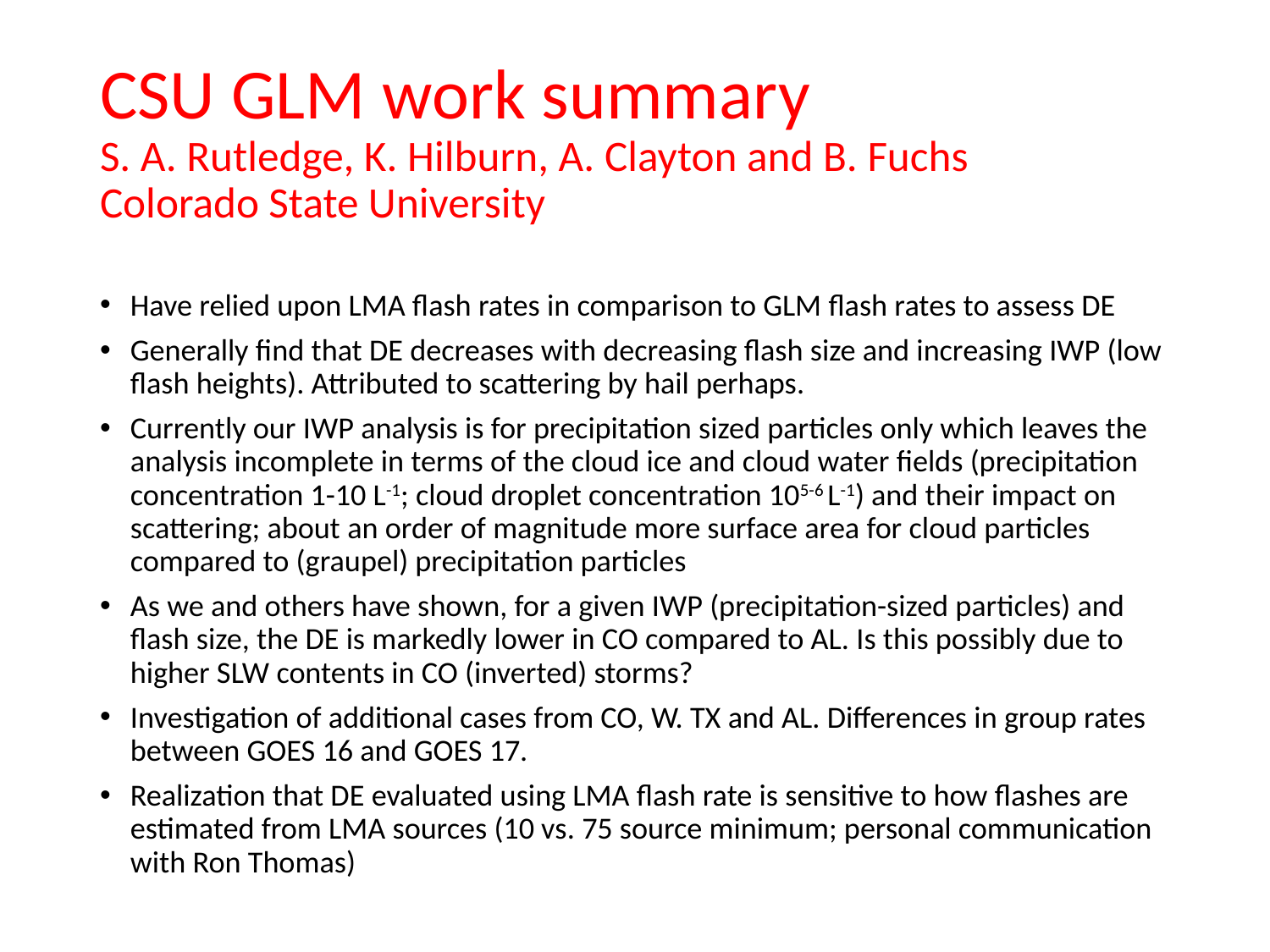

# CSU GLM work summary S. A. Rutledge, K. Hilburn, A. Clayton and B. Fuchs Colorado State University
Have relied upon LMA flash rates in comparison to GLM flash rates to assess DE
Generally find that DE decreases with decreasing flash size and increasing IWP (low flash heights). Attributed to scattering by hail perhaps.
Currently our IWP analysis is for precipitation sized particles only which leaves the analysis incomplete in terms of the cloud ice and cloud water fields (precipitation concentration 1-10 L-1; cloud droplet concentration 105-6 L-1) and their impact on scattering; about an order of magnitude more surface area for cloud particles compared to (graupel) precipitation particles
As we and others have shown, for a given IWP (precipitation-sized particles) and flash size, the DE is markedly lower in CO compared to AL. Is this possibly due to higher SLW contents in CO (inverted) storms?
Investigation of additional cases from CO, W. TX and AL. Differences in group rates between GOES 16 and GOES 17.
Realization that DE evaluated using LMA flash rate is sensitive to how flashes are estimated from LMA sources (10 vs. 75 source minimum; personal communication with Ron Thomas)